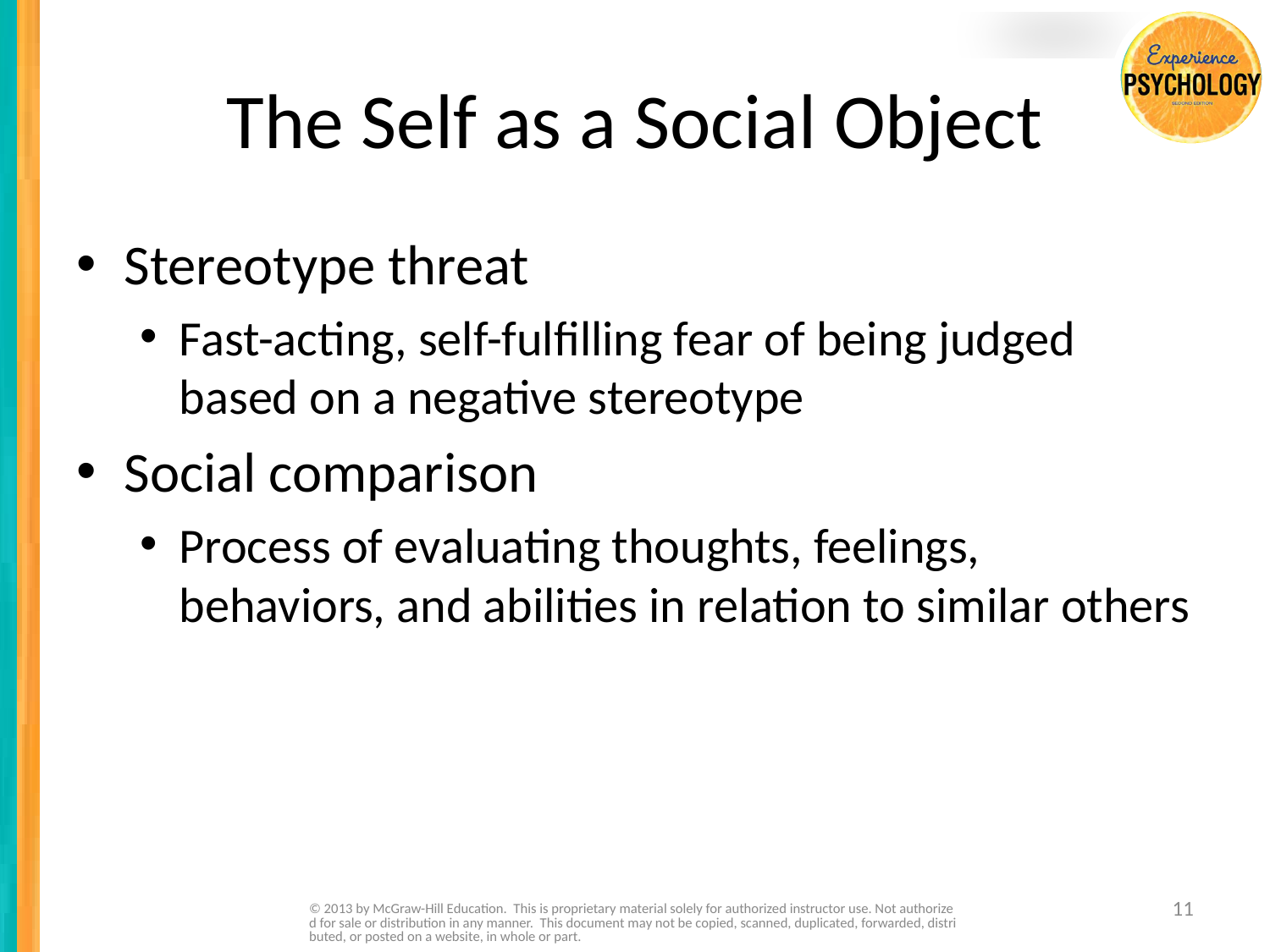

# The Self as a Social Object
Stereotype threat
Fast-acting, self-fulfilling fear of being judged based on a negative stereotype
Social comparison
Process of evaluating thoughts, feelings, behaviors, and abilities in relation to similar others

© 2013 by McGraw-Hill Education.  This is proprietary material solely for authorized instructor use. Not authorized for sale or distribution in any manner.  This document may not be copied, scanned, duplicated, forwarded, distributed, or posted on a website, in whole or part.
11